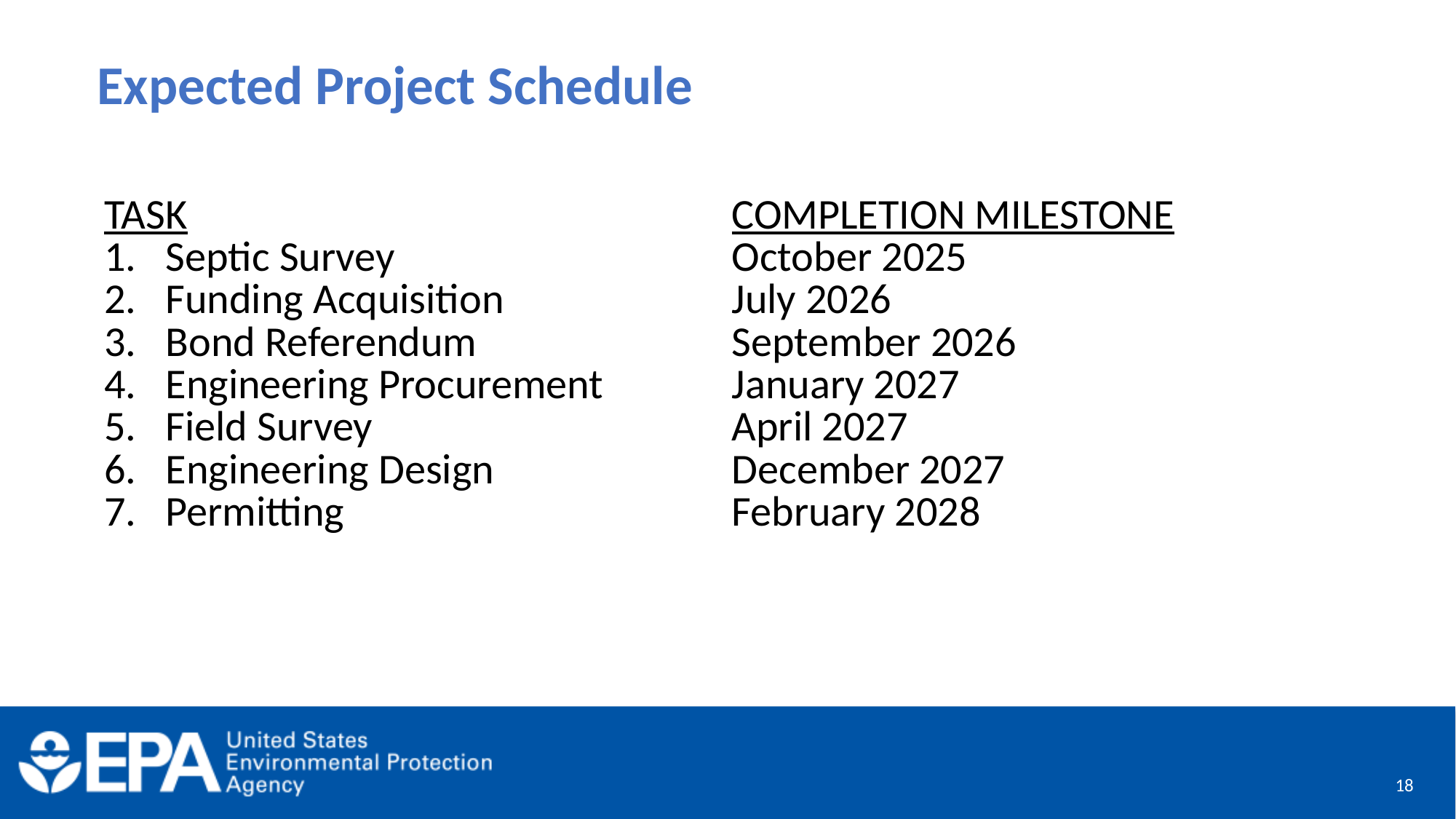

# Expected Project Schedule
| TASK Septic Survey Funding Acquisition Bond Referendum Engineering Procurement Field Survey Engineering Design Permitting | COMPLETION MILESTONE October 2025 July 2026 September 2026 January 2027 April 2027 December 2027 February 2028 |
| --- | --- |
18